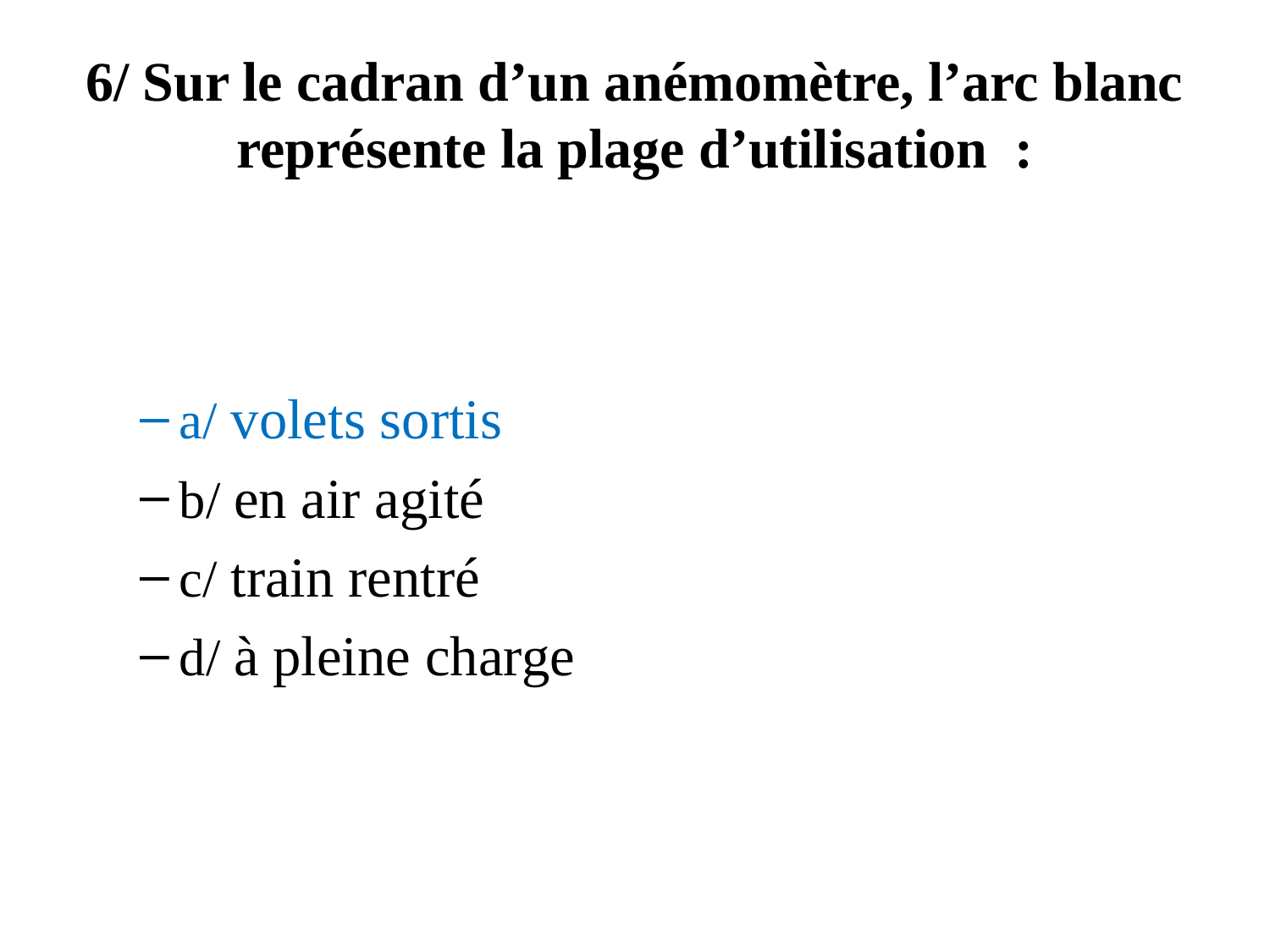

# 6/ Sur le cadran d’un anémomètre, l’arc blanc représente la plage d’utilisation  :
a/ volets sortis
b/ en air agité
c/ train rentré
d/ à pleine charge